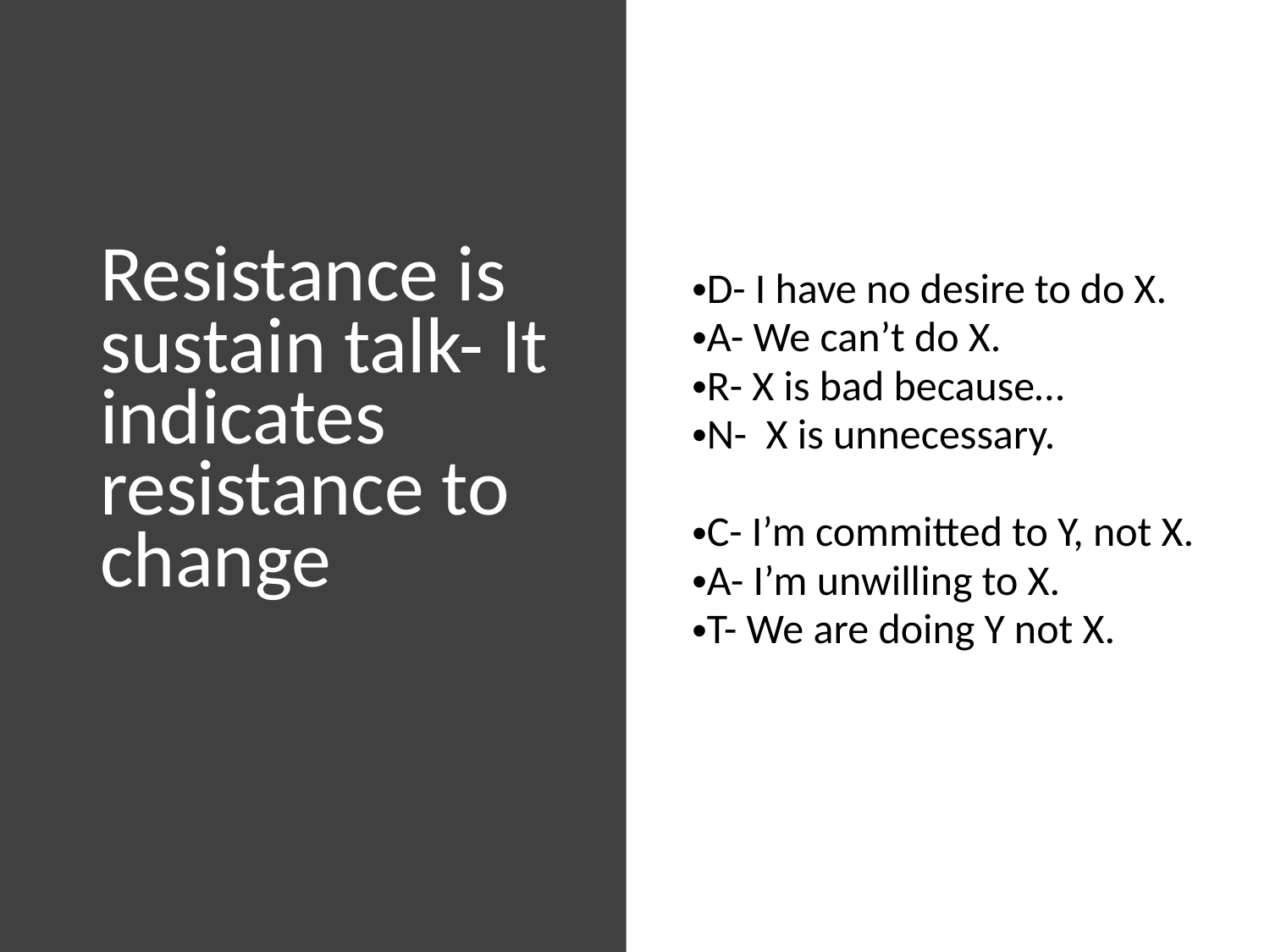

# Resistance is sustain talk- It indicates resistance to change
D- I have no desire to do X.
A- We can’t do X.
R- X is bad because…
N-  X is unnecessary.

C- I’m committed to Y, not X.
A- I’m unwilling to X.
T- We are doing Y not X.